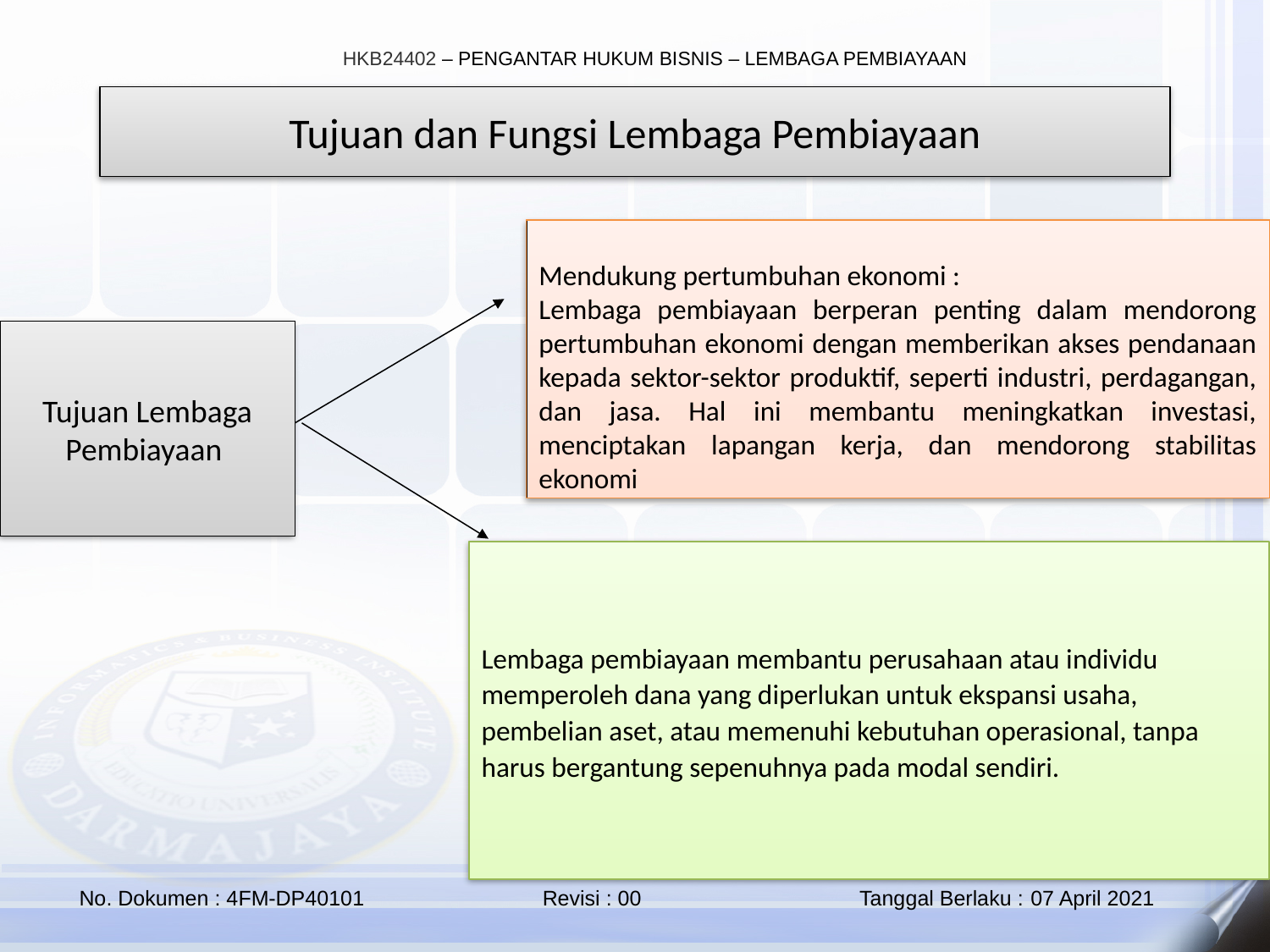

Tujuan dan Fungsi Lembaga Pembiayaan

Mendukung pertumbuhan ekonomi :
Lembaga pembiayaan berperan penting dalam mendorong pertumbuhan ekonomi dengan memberikan akses pendanaan kepada sektor-sektor produktif, seperti industri, perdagangan, dan jasa. Hal ini membantu meningkatkan investasi, menciptakan lapangan kerja, dan mendorong stabilitas ekonomi
Tujuan Lembaga Pembiayaan
Lembaga pembiayaan membantu perusahaan atau individu memperoleh dana yang diperlukan untuk ekspansi usaha, pembelian aset, atau memenuhi kebutuhan operasional, tanpa harus bergantung sepenuhnya pada modal sendiri.